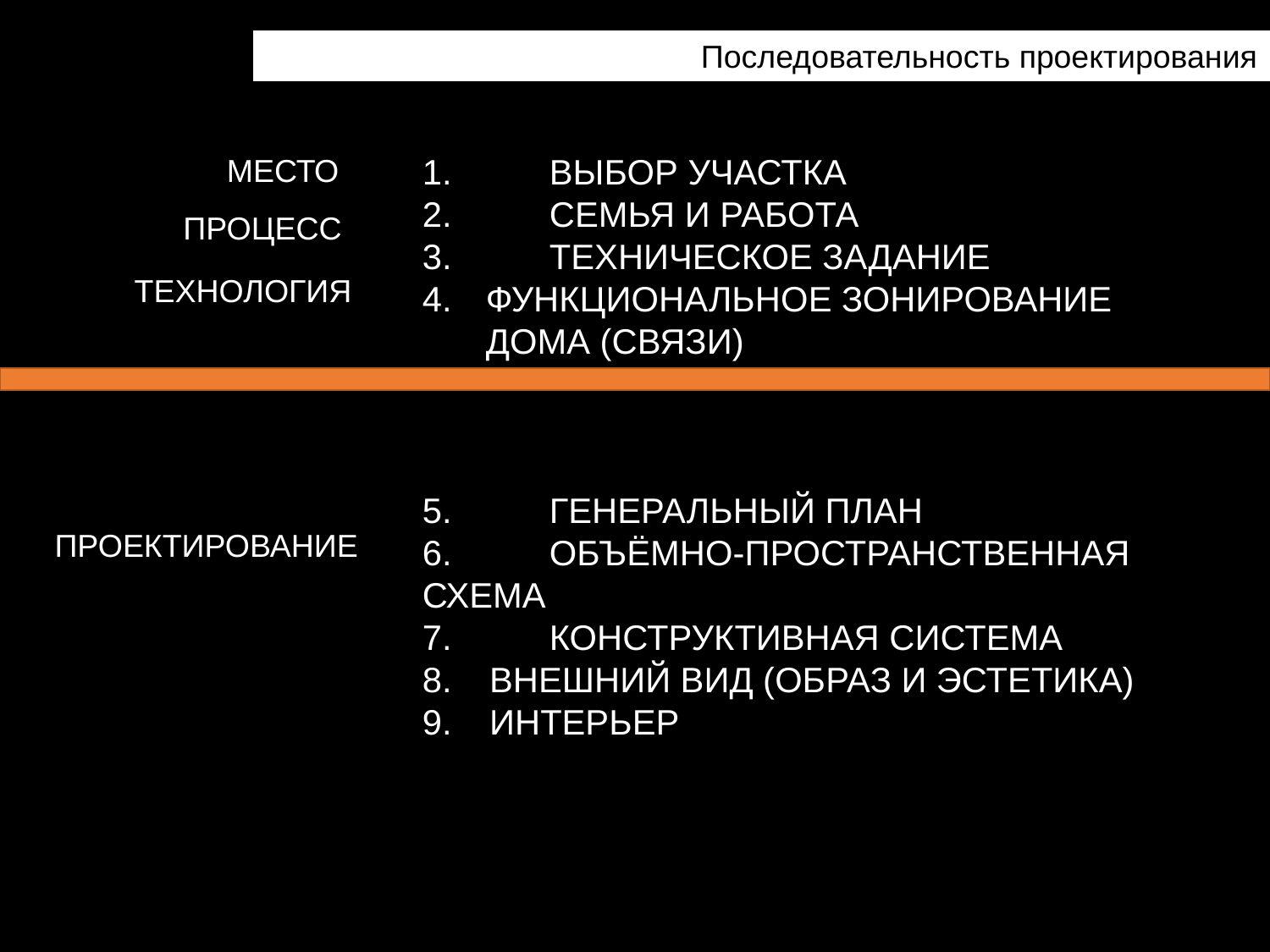

Последовательность проектирования
1.	ВЫБОР УЧАСТКА
2.	СЕМЬЯ И РАБОТА
3.	ТЕХНИЧЕСКОЕ ЗАДАНИЕ
ФУНКЦИОНАЛЬНОЕ ЗОНИРОВАНИЕ ДОМА (СВЯЗИ)

5.	ГЕНЕРАЛЬНЫЙ ПЛАН
6.	ОБЪЁМНО-ПРОСТРАНСТВЕННАЯ СХЕМА
7.	КОНСТРУКТИВНАЯ СИСТЕМА
  ВНЕШНИЙ ВИД (ОБРАЗ И ЭСТЕТИКА)
  ИНТЕРЬЕР
МЕСТО
ПРОЦЕСС
ТЕХНОЛОГИЯ

ПРОЕКТИРОВАНИЕ